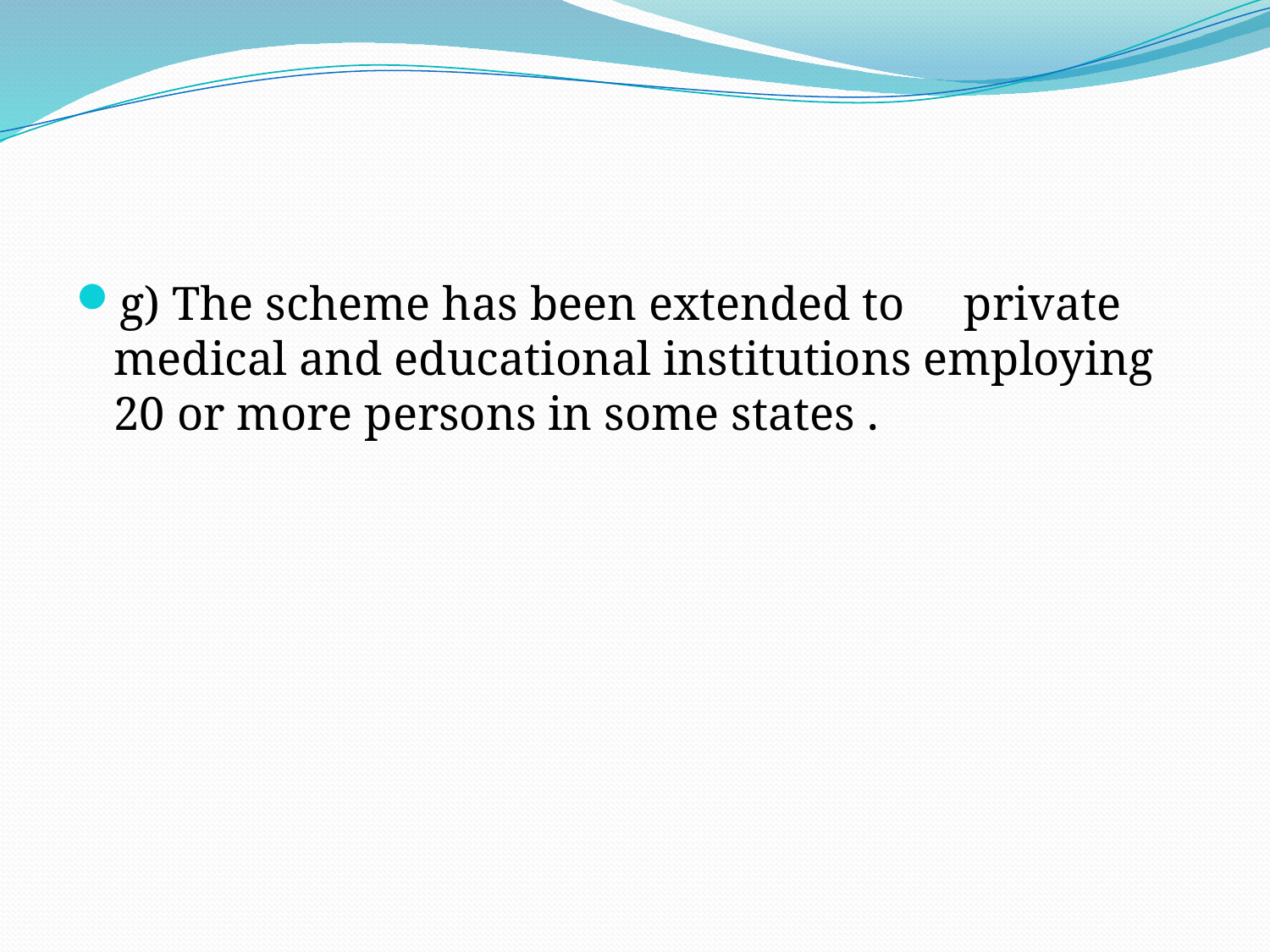

g) The scheme has been extended to     private medical and educational institutions employing  20 or more persons in some states .